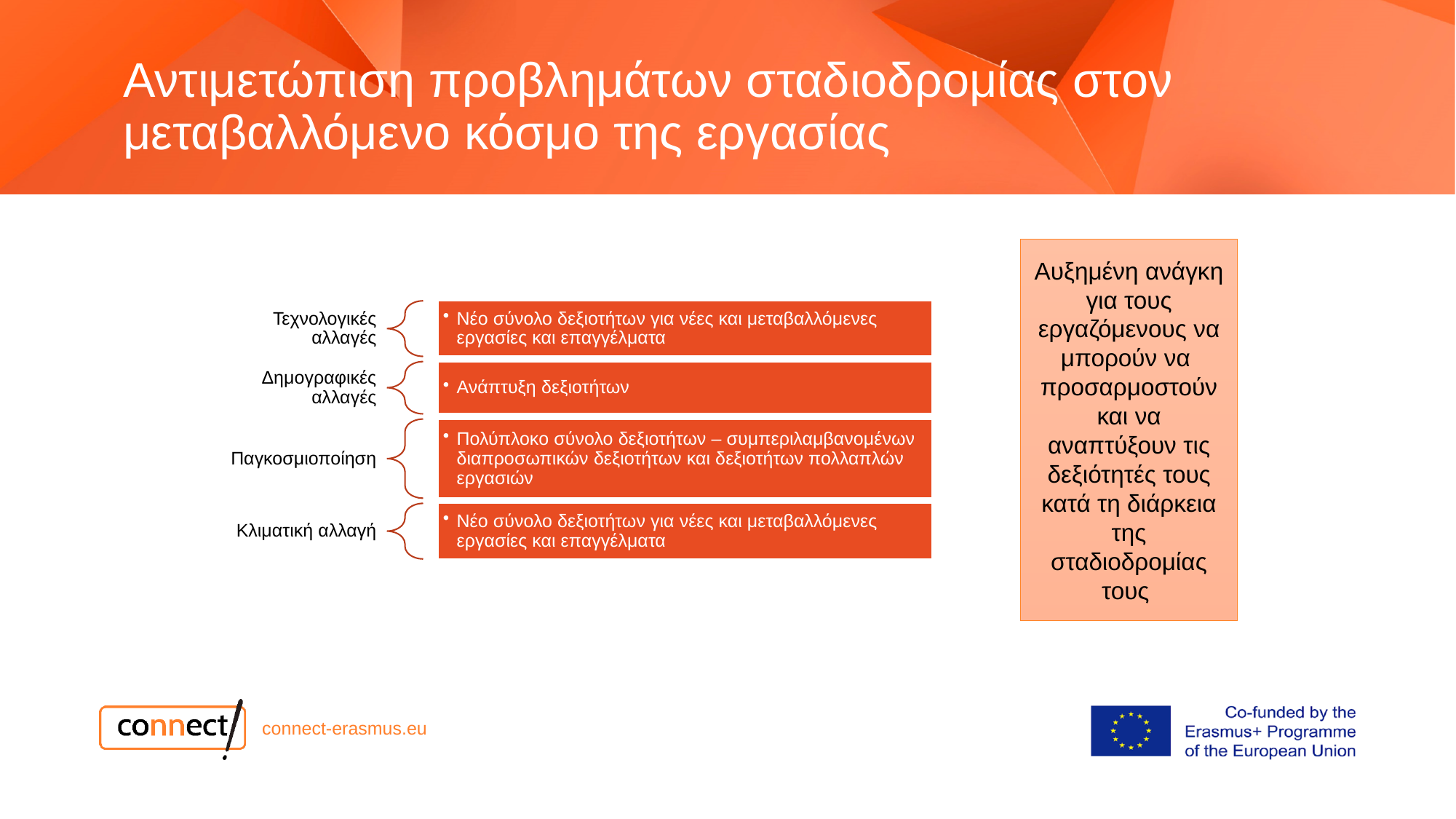

# Αντιμετώπιση προβλημάτων σταδιοδρομίας στον μεταβαλλόμενο κόσμο της εργασίας
Τεχνολογικές αλλαγές
Νέο σύνολο δεξιοτήτων για νέες και μεταβαλλόμενες εργασίες και επαγγέλματα
Δημογραφικές αλλαγές
Ανάπτυξη δεξιοτήτων
Παγκοσμιοποίηση
Πολύπλοκο σύνολο δεξιοτήτων – συμπεριλαμβανομένων διαπροσωπικών δεξιοτήτων και δεξιοτήτων πολλαπλών εργασιών
Κλιματική αλλαγή
Νέο σύνολο δεξιοτήτων για νέες και μεταβαλλόμενες εργασίες και επαγγέλματα
Αυξημένη ανάγκη για τους εργαζόμενους να μπορούν να  προσαρμοστούν και να αναπτύξουν τις δεξιότητές τους κατά τη διάρκεια της σταδιοδρομίας τους
connect-erasmus.eu